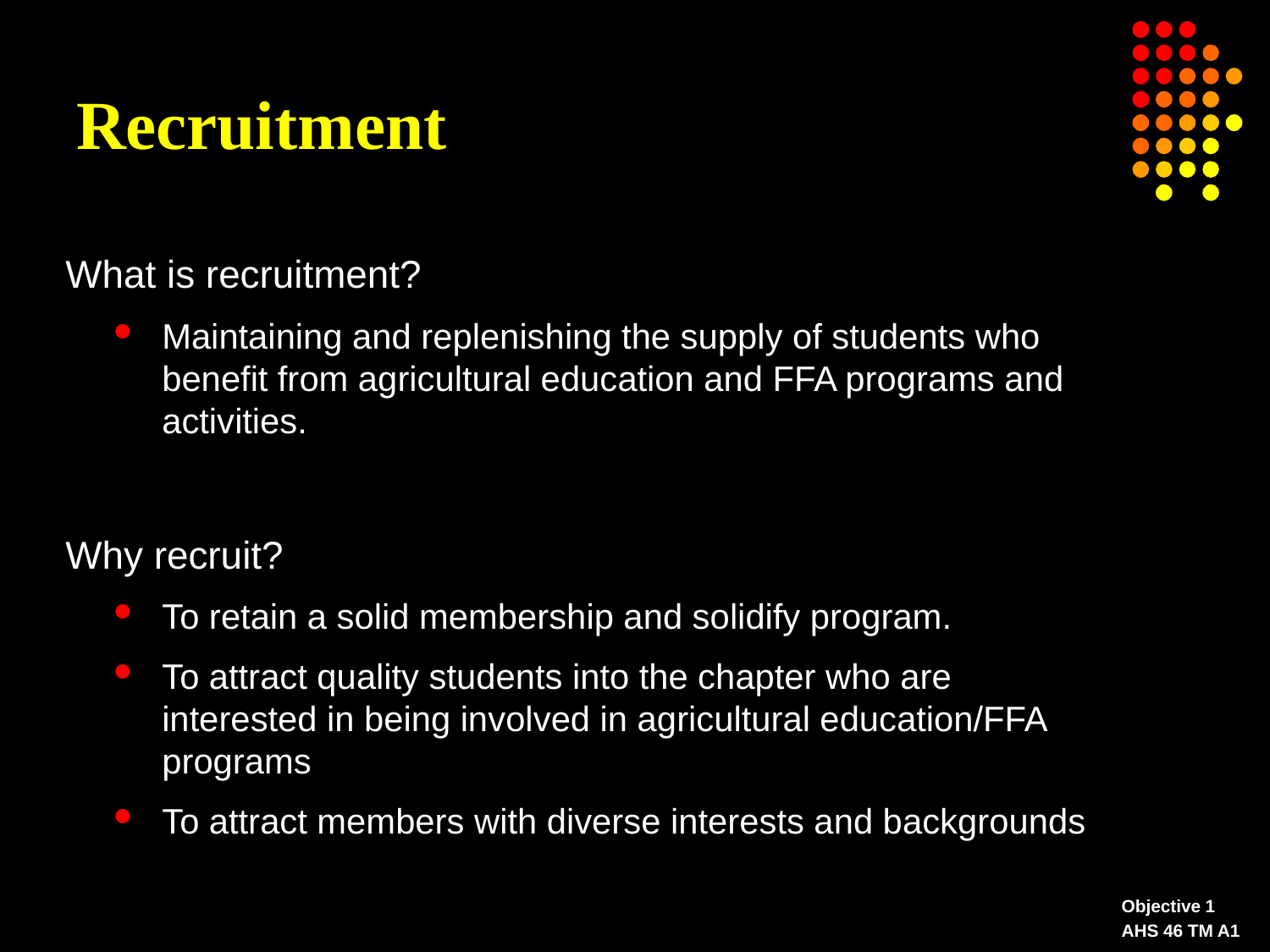

# Recruitment
What is recruitment?
Maintaining and replenishing the supply of students who benefit from agricultural education and FFA programs and activities.

Why recruit?
To retain a solid membership and solidify program.
To attract quality students into the chapter who are interested in being involved in agricultural education/FFA programs
To attract members with diverse interests and backgrounds
Objective 1
AHS 46 TM A1